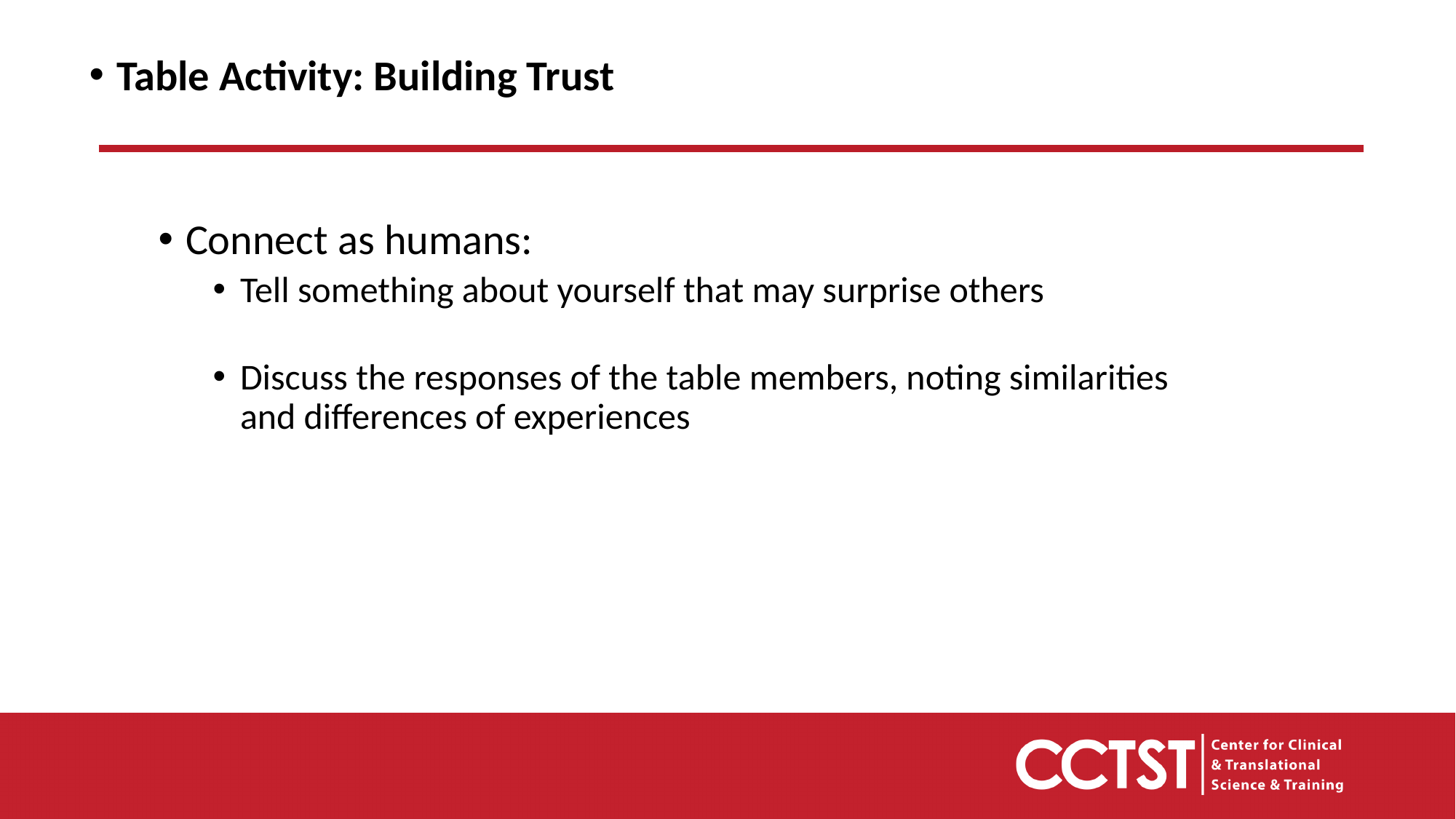

Table Activity: Building Trust
Connect as humans:
Tell something about yourself that may surprise others

Discuss the responses of the table members, noting similarities and differences of experiences